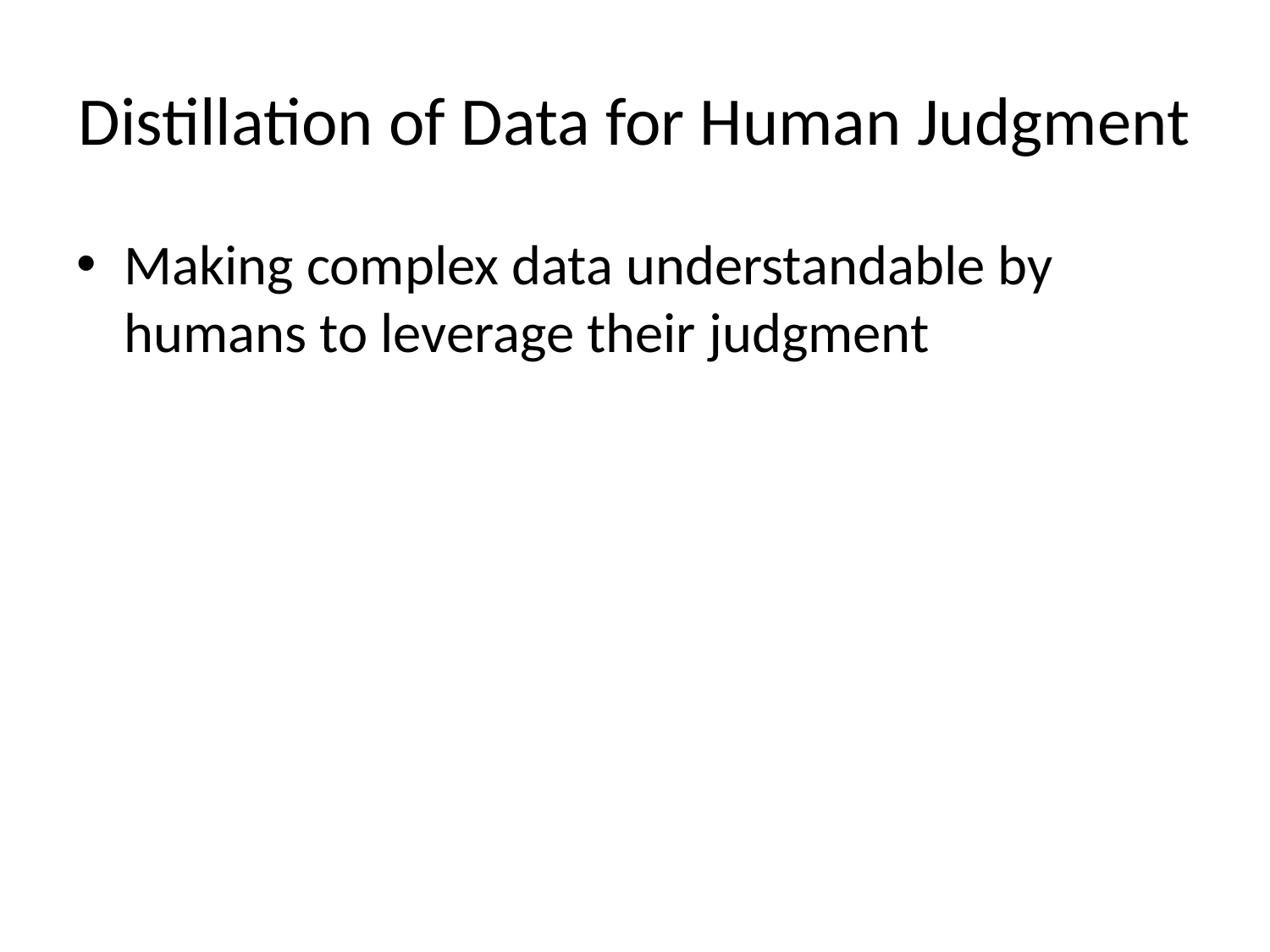

# Distillation of Data for Human Judgment
Making complex data understandable by humans to leverage their judgment